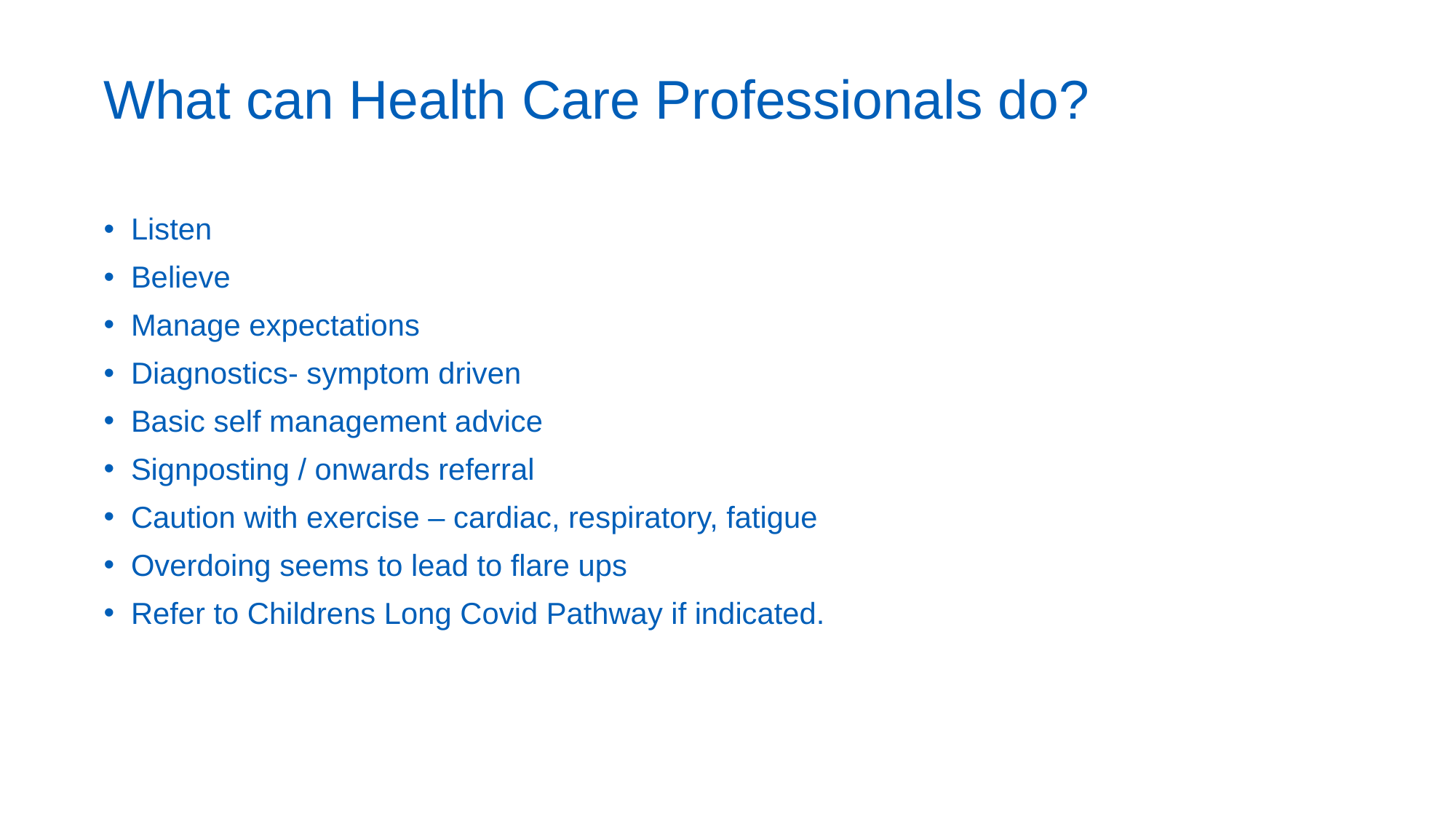

# What can Health Care Professionals do?
Listen
Believe
Manage expectations
Diagnostics- symptom driven
Basic self management advice
Signposting / onwards referral
Caution with exercise – cardiac, respiratory, fatigue
Overdoing seems to lead to flare ups
Refer to Childrens Long Covid Pathway if indicated.